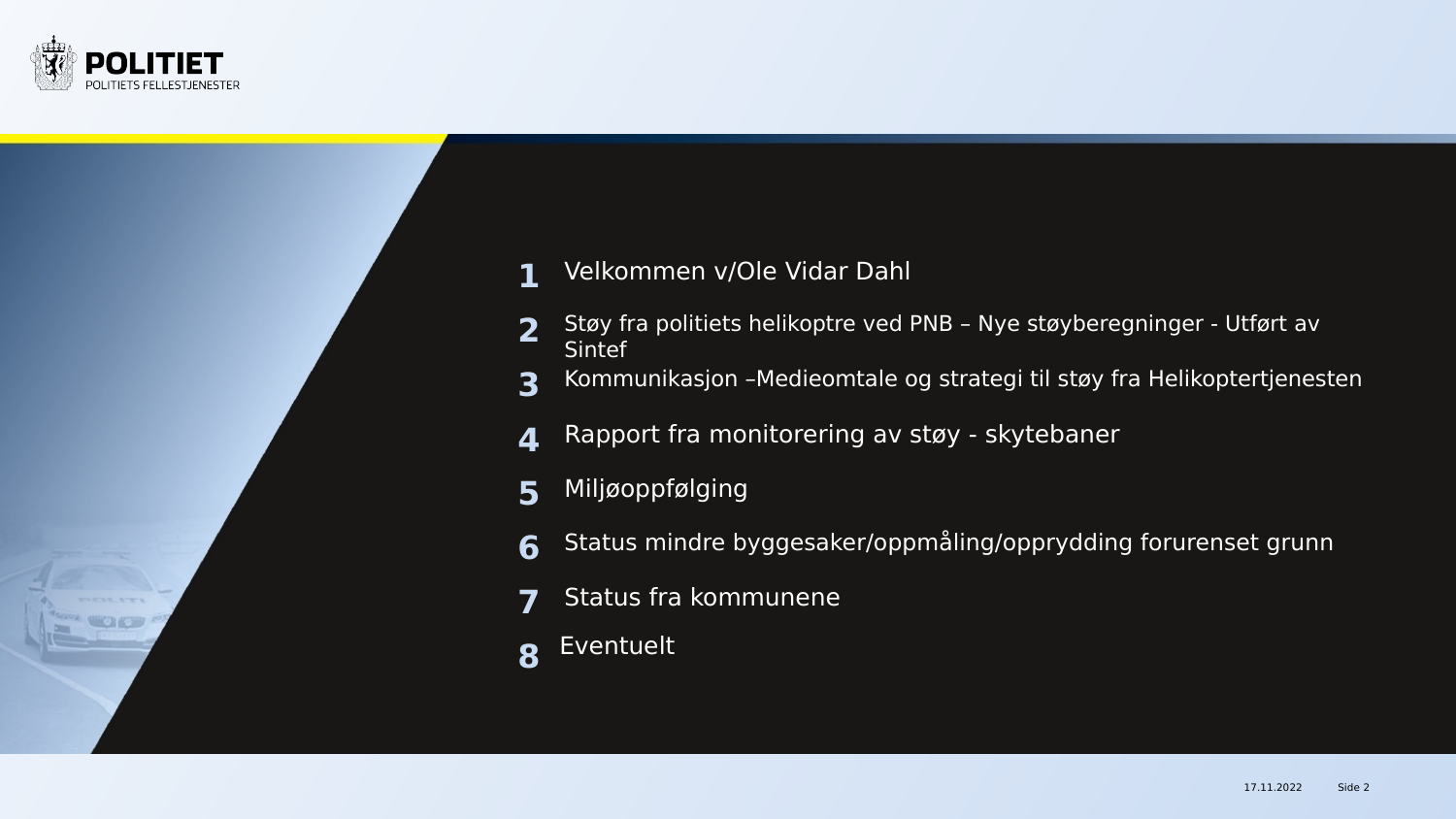

1
Velkommen v/Ole Vidar Dahl
2
Støy fra politiets helikoptre ved PNB – Nye støyberegninger - Utført av Sintef
3
Kommunikasjon –Medieomtale og strategi til støy fra Helikoptertjenesten
4
Rapport fra monitorering av støy - skytebaner
5
Miljøoppfølging
6
Status mindre byggesaker/oppmåling/opprydding forurenset grunn
7
Status fra kommunene
Eventuelt
8
17.11.2022
Side 2